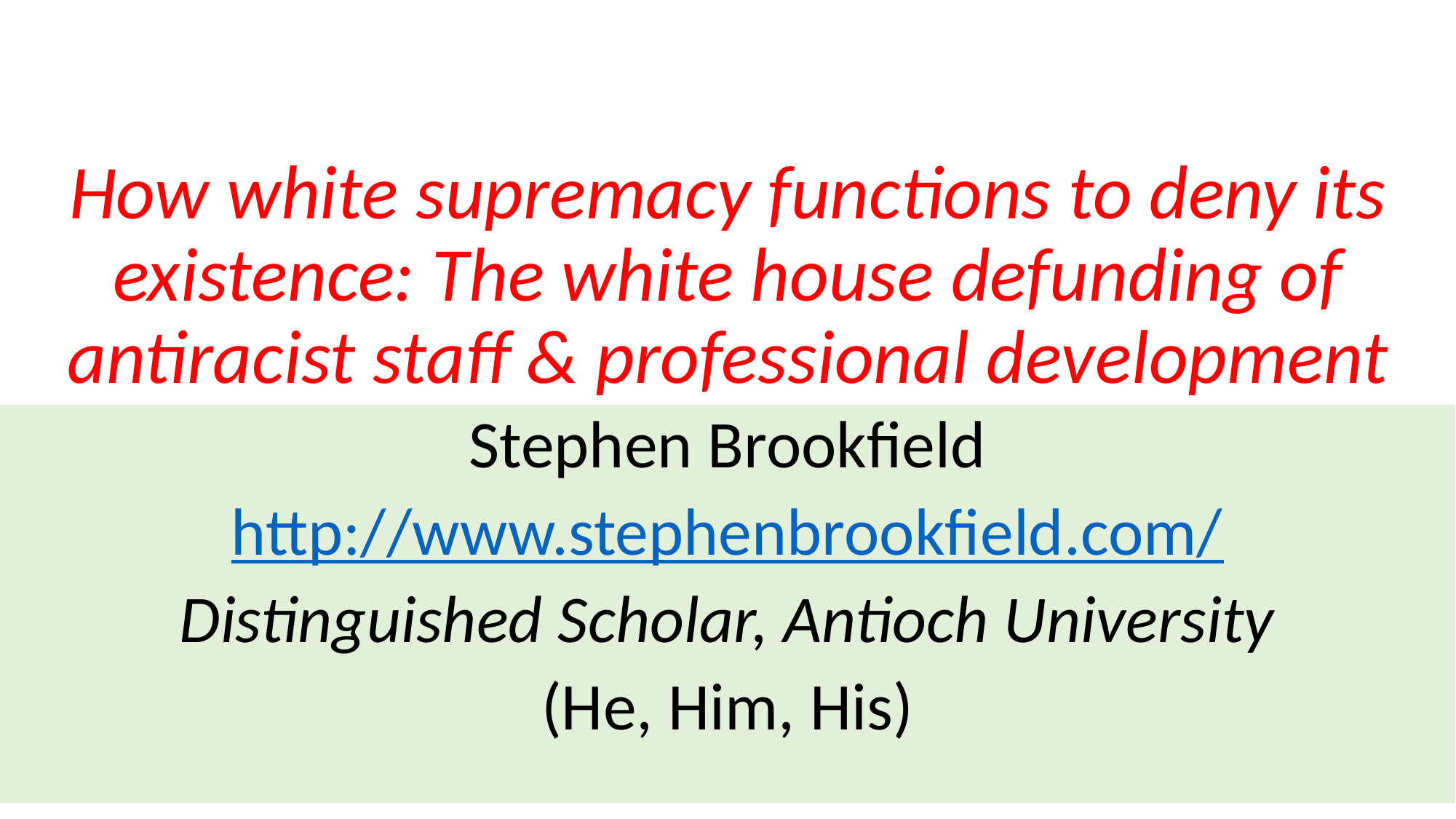

# How white supremacy functions to deny its existence: The white house defunding of antiracist staff & professional development
Stephen Brookfield
http://www.stephenbrookfield.com/
Distinguished Scholar, Antioch University
(He, Him, His)